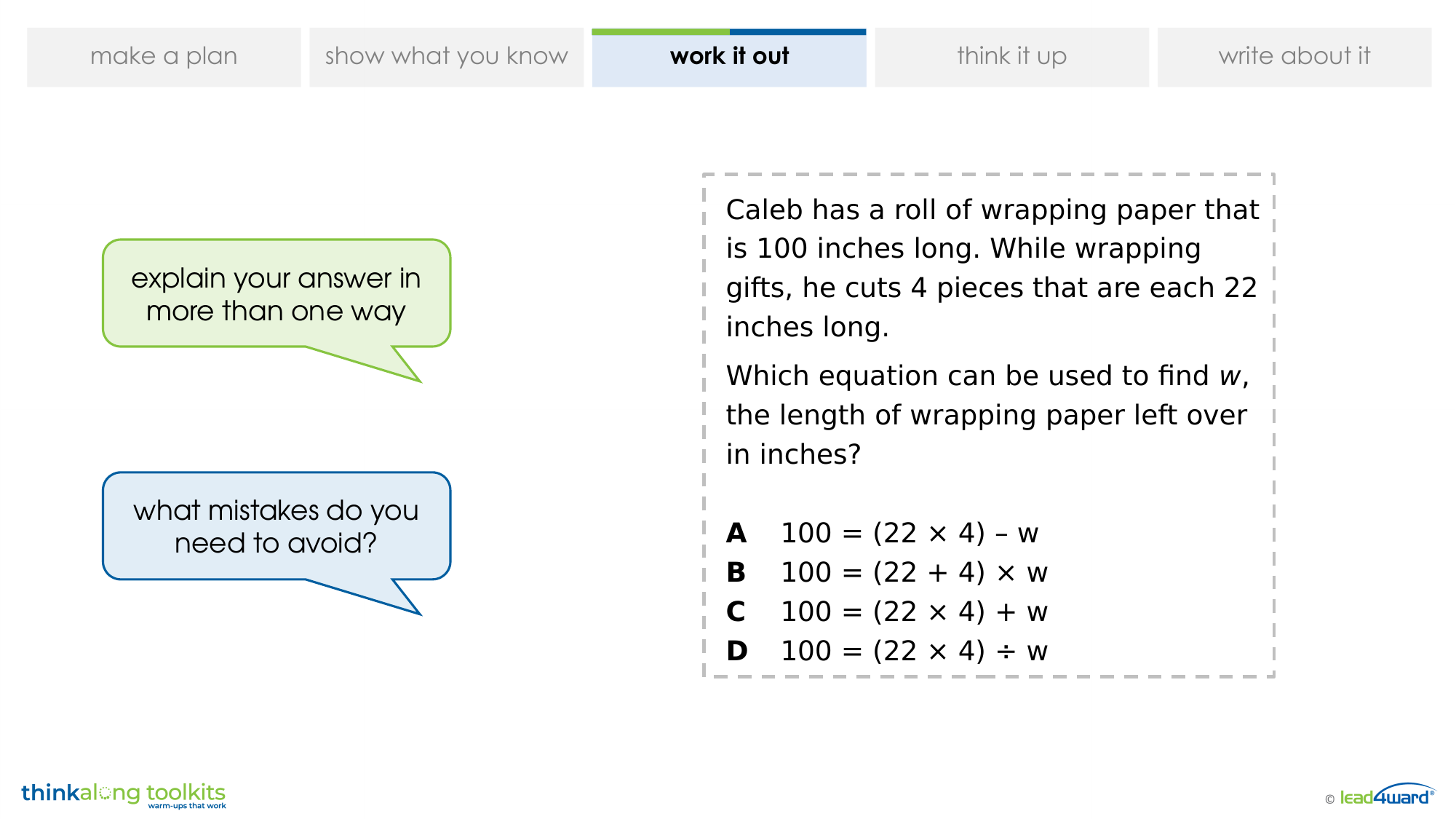

Caleb has a roll of wrapping paper that is 100 inches long. While wrapping gifts, he cuts 4 pieces that are each 22 inches long.
Which equation can be used to find w, the length of wrapping paper left over in inches?

A	100 = (22 × 4) – w
B	100 = (22 + 4) × w
C	100 = (22 × 4) + w
D	100 = (22 × 4) ÷ w
explain your answer in more than one way
what mistakes do you need to avoid?